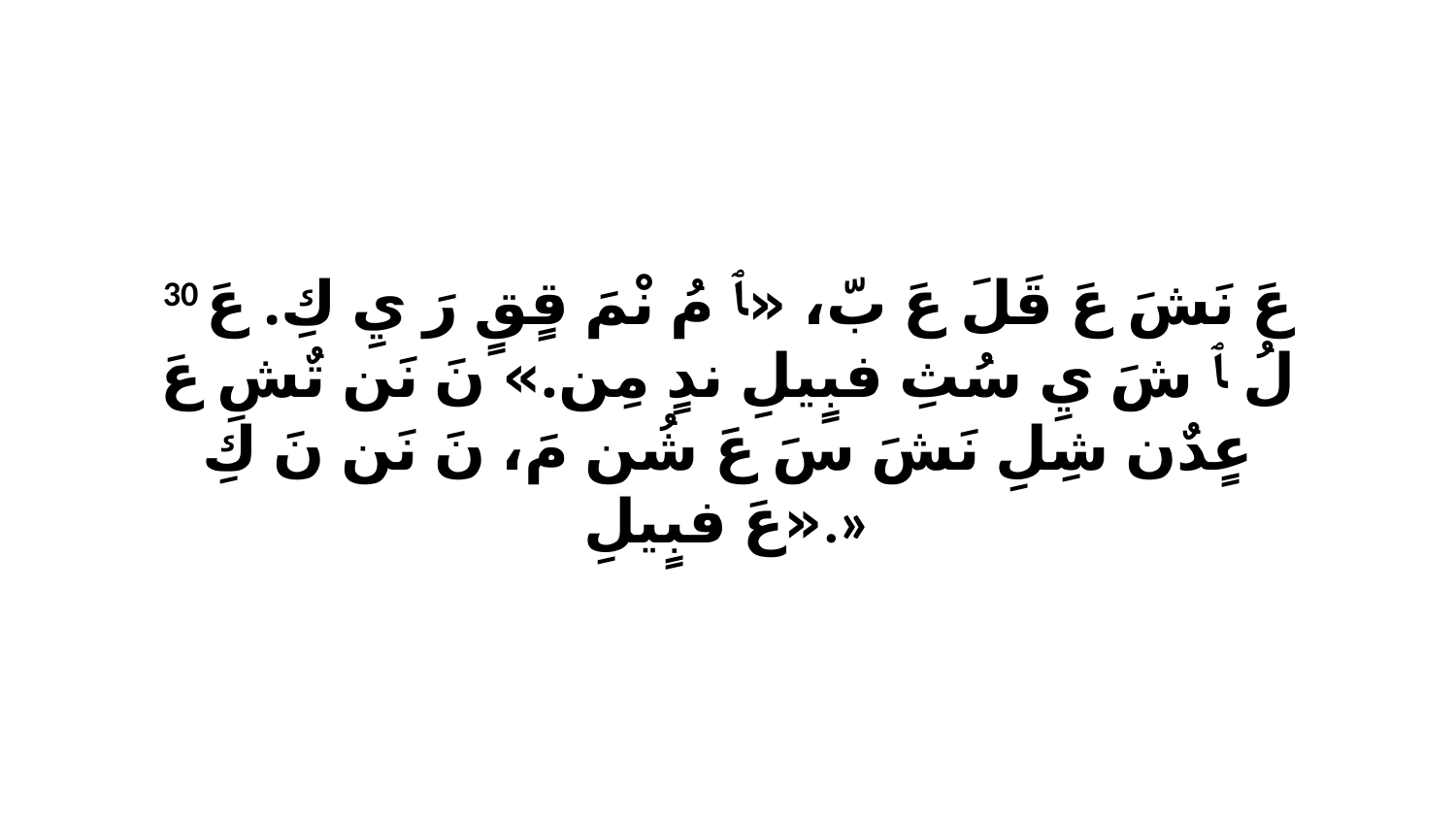

30 عَ نَشَ عَ قَلَ عَ بّ، «ﭑ مُ نْمَ قٍقٍ رَ يِ كِ. عَ لُ ﭑ شَ يِ سُثِ فبٍيلِ ندٍ مِن.» نَ نَن تٌشِ عَ عٍدٌن شِلِ نَشَ سَ عَ شُن مَ، نَ نَن نَ كِ «عَ فبٍيلِ.»